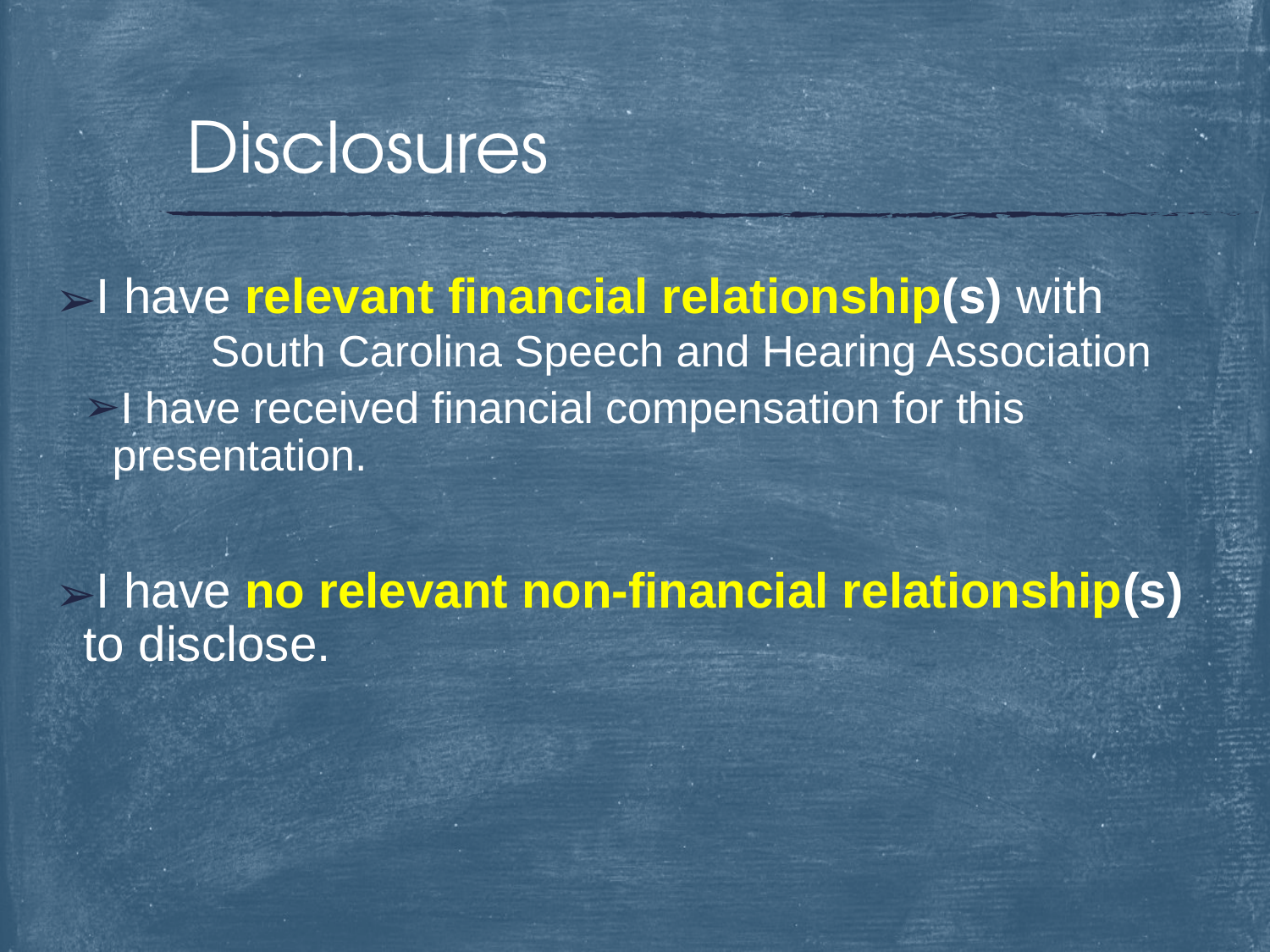

# Disclosures
I have relevant financial relationship(s) with	South Carolina Speech and Hearing Association
I have received financial compensation for this presentation.

I have no relevant non-financial relationship(s) to disclose.